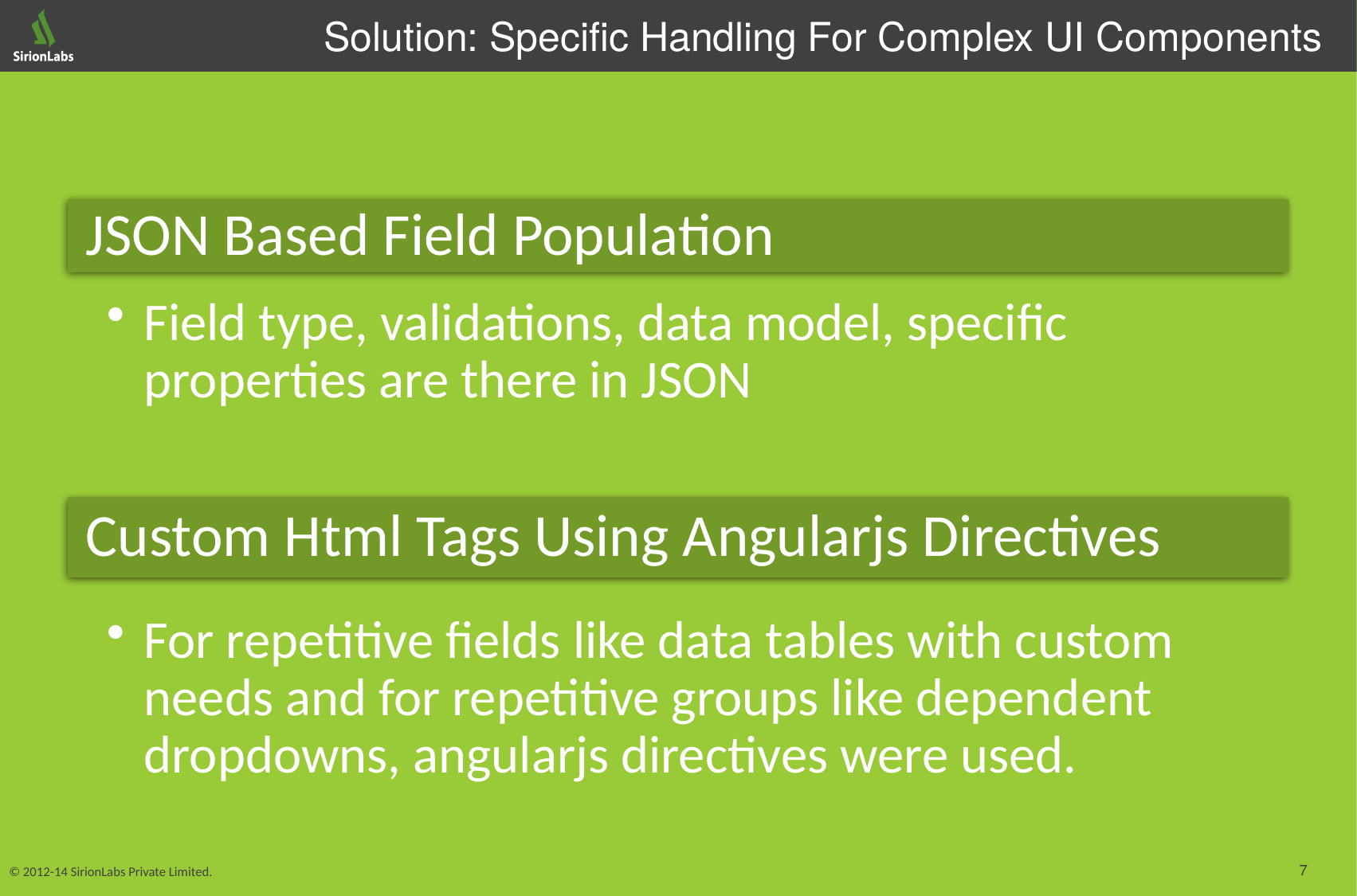

# Solution: Specific Handling For Complex UI Components
JSON Based Field Population
Field type, validations, data model, specific properties are there in JSON
Custom Html Tags Using Angularjs Directives
For repetitive fields like data tables with custom needs and for repetitive groups like dependent dropdowns, angularjs directives were used.